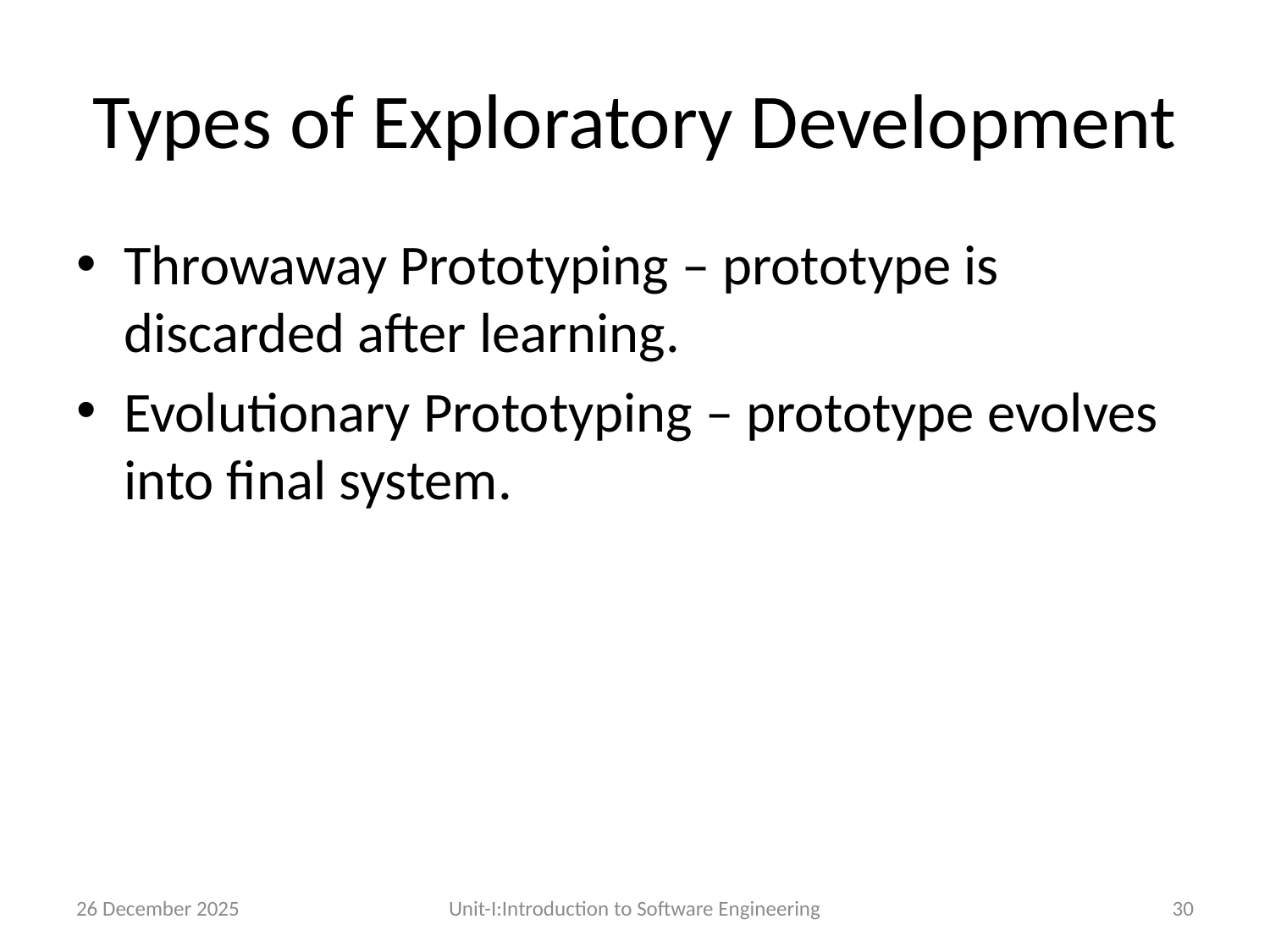

# Types of Exploratory Development
Throwaway Prototyping – prototype is discarded after learning.
Evolutionary Prototyping – prototype evolves into final system.
26 December 2025
Unit-I:Introduction to Software Engineering
30